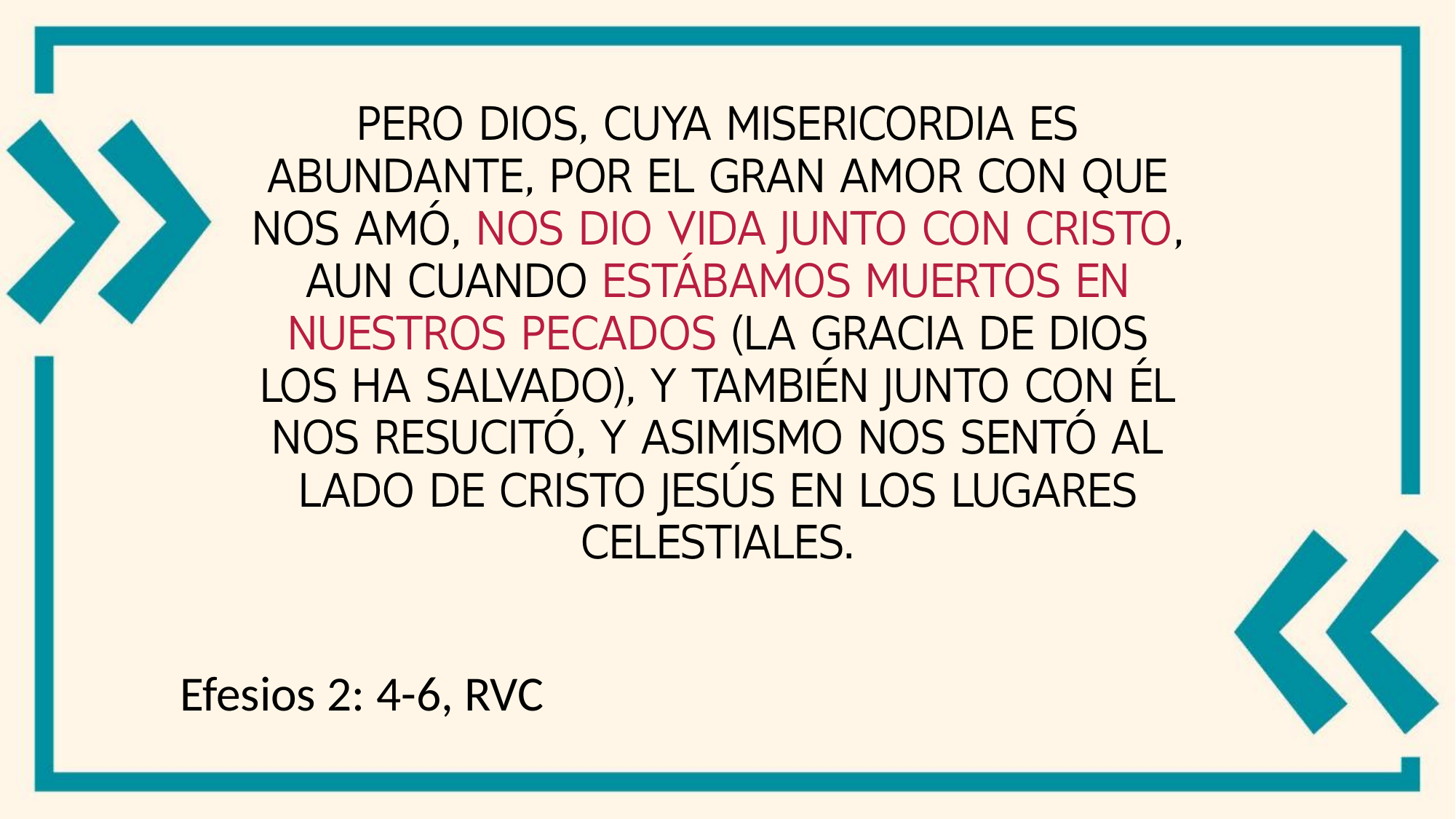

# Pero Dios, cuya misericordia es abundante, por el gran amor con que nos amó, nos dio vida junto con Cristo, aun cuando estábamos muertos en nuestros pecados (la gracia de Dios los ha salvado), y también junto con él nos resucitó, y asimismo nos sentó al lado de Cristo Jesús en los lugares celestiales.
Efesios 2: 4-6, RVC